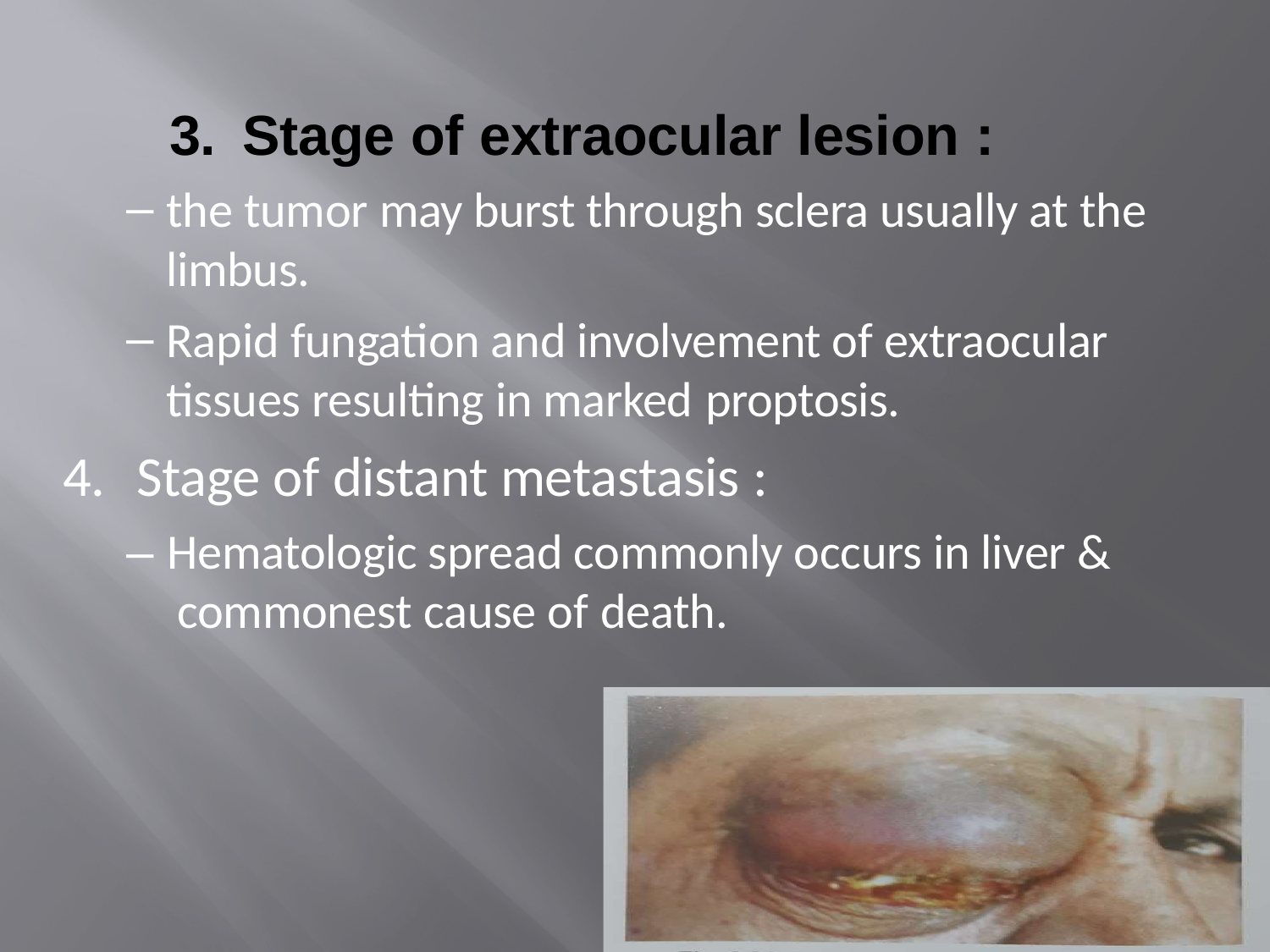

# 3.	Stage of extraocular lesion :
the tumor may burst through sclera usually at the  limbus.
Rapid fungation and involvement of extraocular  tissues resulting in marked proptosis.
4.	Stage of distant metastasis :
– Hematologic spread commonly occurs in liver &  commonest cause of death.